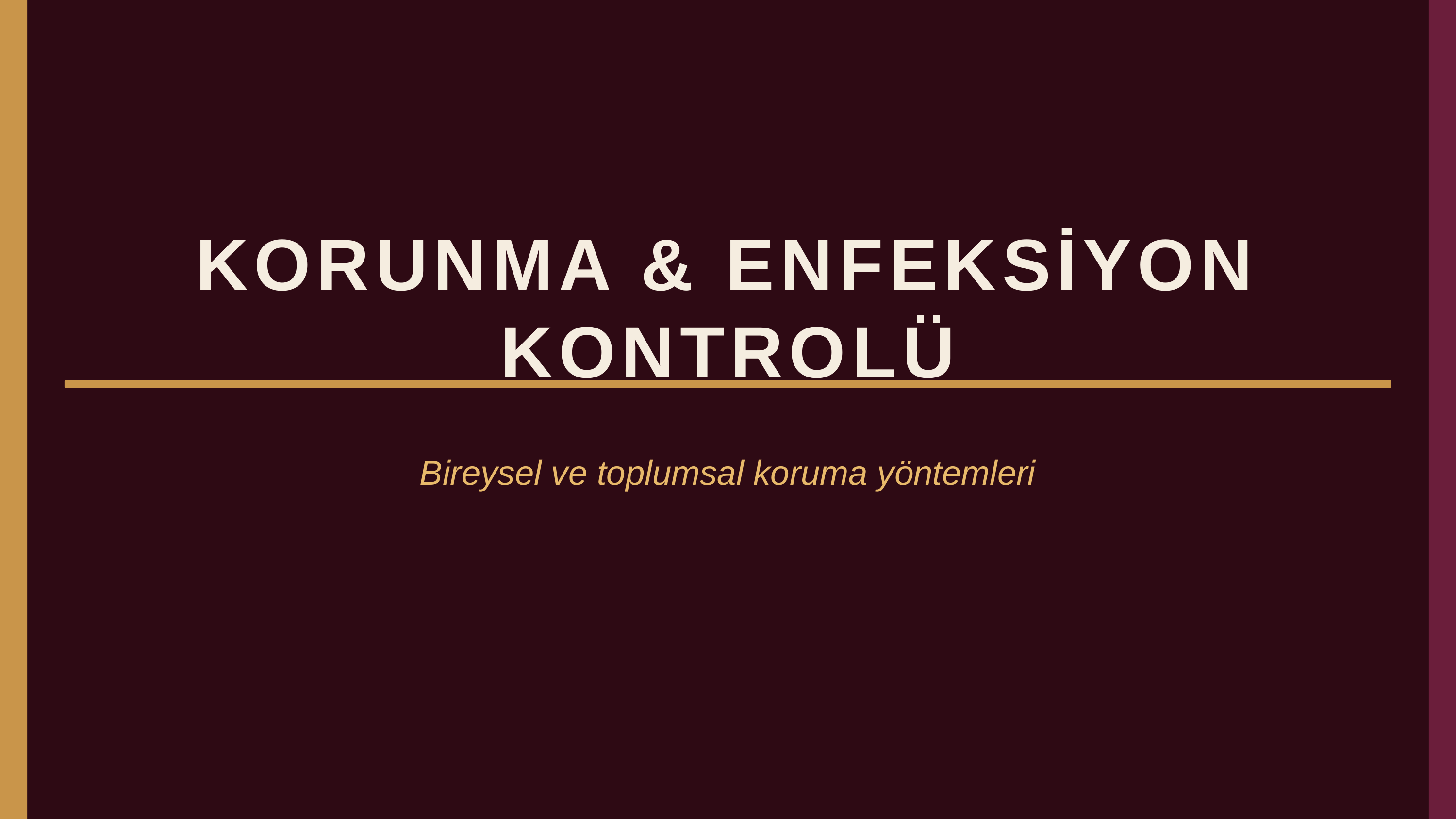

KORUNMA & ENFEKSİYON KONTROLÜ

Bireysel ve toplumsal koruma yöntemleri